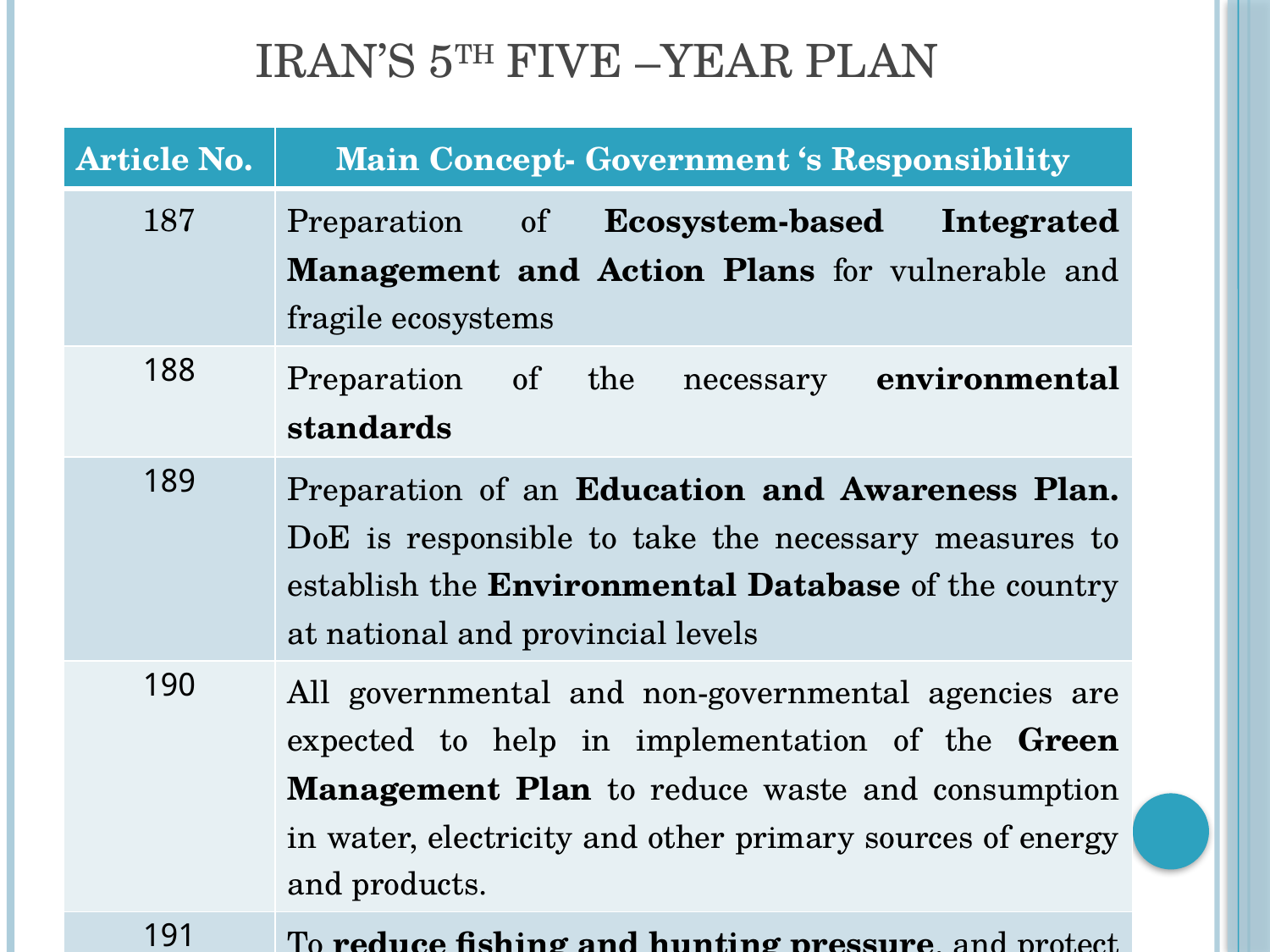

# Iran’s 5th five –year plan
| Article No. | Main Concept- Government ‘s Responsibility |
| --- | --- |
| 187 | Preparation of Ecosystem-based Integrated Management and Action Plans for vulnerable and fragile ecosystems |
| 188 | Preparation of the necessary environmental standards |
| 189 | Preparation of an Education and Awareness Plan. DoE is responsible to take the necessary measures to establish the Environmental Database of the country at national and provincial levels |
| 190 | All governmental and non-governmental agencies are expected to help in implementation of the Green Management Plan to reduce waste and consumption in water, electricity and other primary sources of energy and products. |
| 191 | To reduce fishing and hunting pressure, and protect biodiversity, the Government is responsible to review its policies in providing hunting permits |